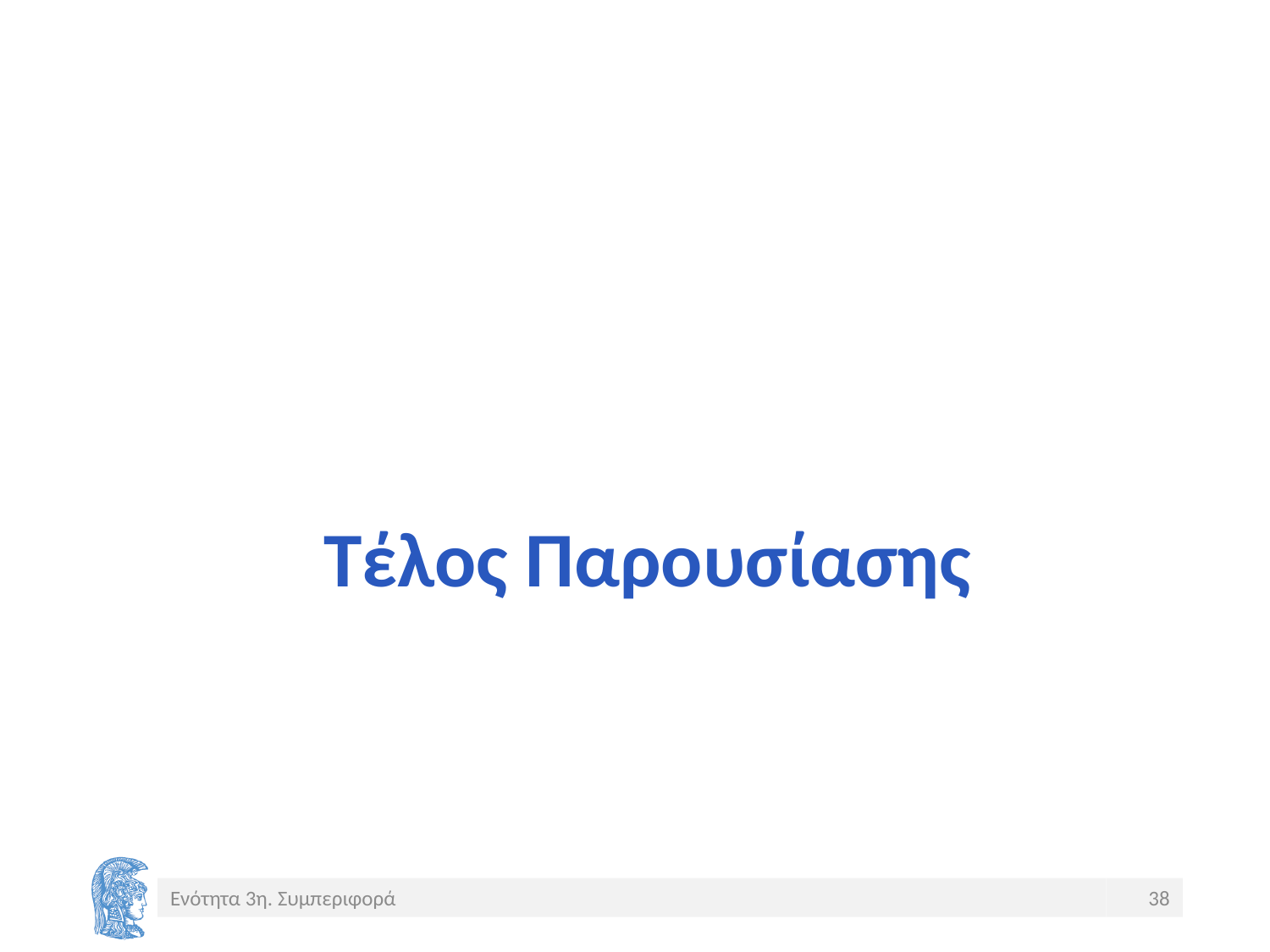

# Τέλος Παρουσίασης
Ενότητα 3η. Συμπεριφορά
38